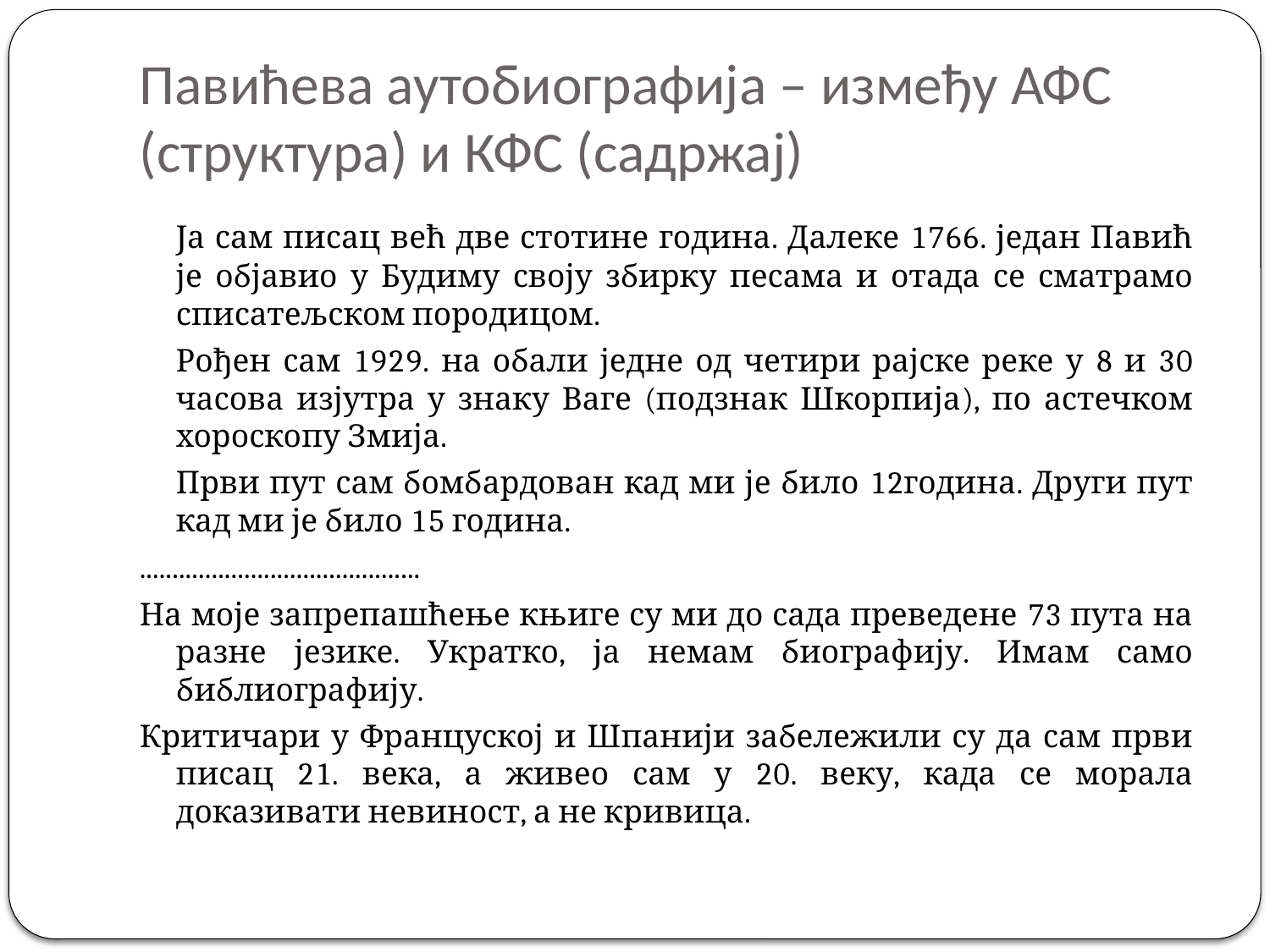

# Павићева аутобиографија – између АФС (структура) и КФС (садржај)
	Ја сам писац већ две стотине година. Далеке 1766. један Павић је објавио у Будиму своју збирку песама и отада се сматрамо списатељском породицом.
	Рођен сам 1929. на обали једне од четири рајске реке у 8 и 30 часова изјутра у знаку Ваге (подзнак Шкорпија), по астечком хороскопу Змија.
	Први пут сам бомбардован кад ми је било 12година. Други пут кад ми је било 15 година.
...........................................
На моје запрепашћење књиге су ми до сада преведене 73 пута на разне језике. Укратко, ја немам биографију. Имам само библиографију.
Критичари у Француској и Шпанији забележили су да сам први писац 21. века, а живео сам у 20. веку, када се морала доказивати невиност, а не кривица.